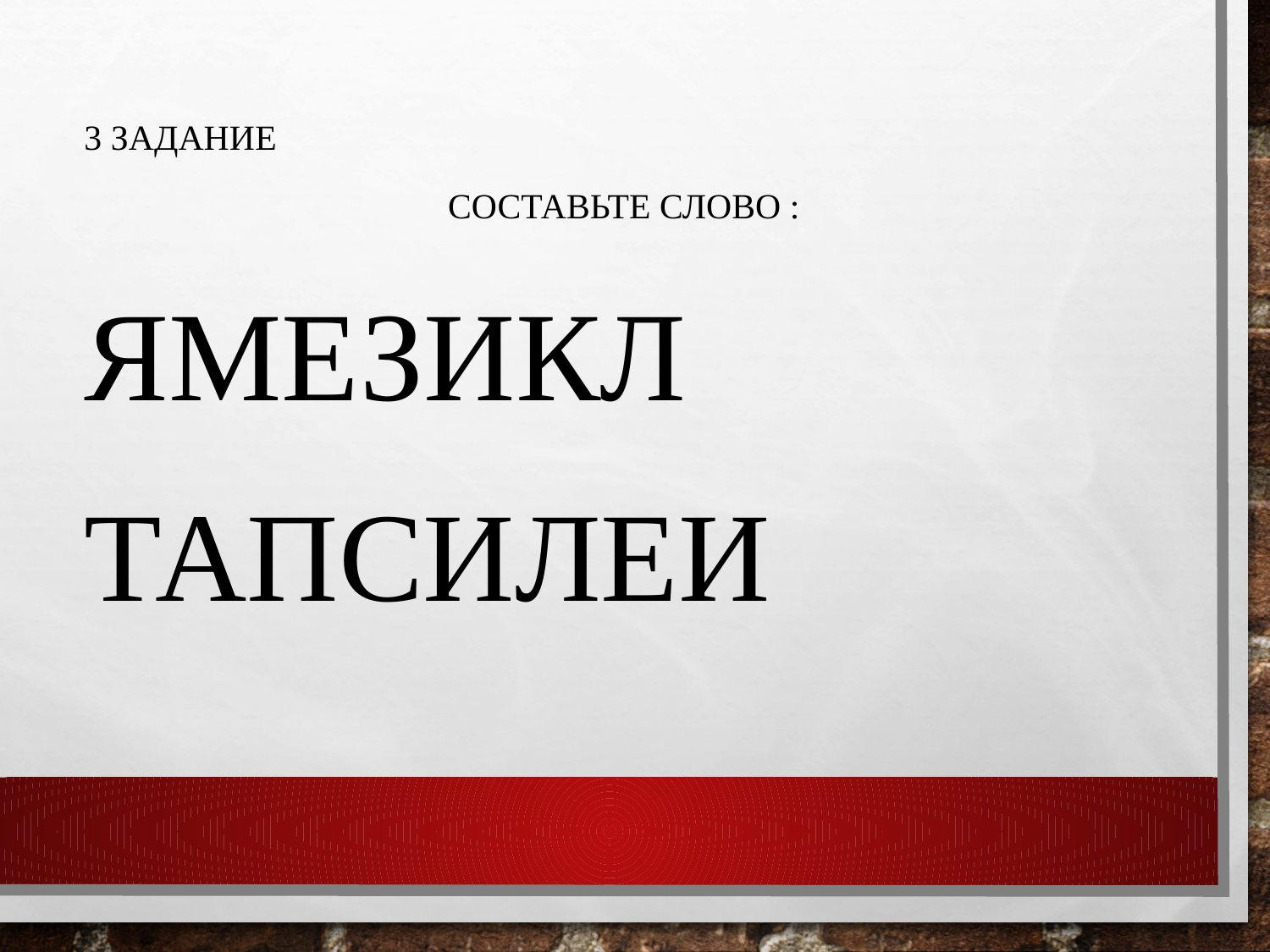

3 Задание
Составьте слово :
Ямезикл
ТАПСИЛЕИ